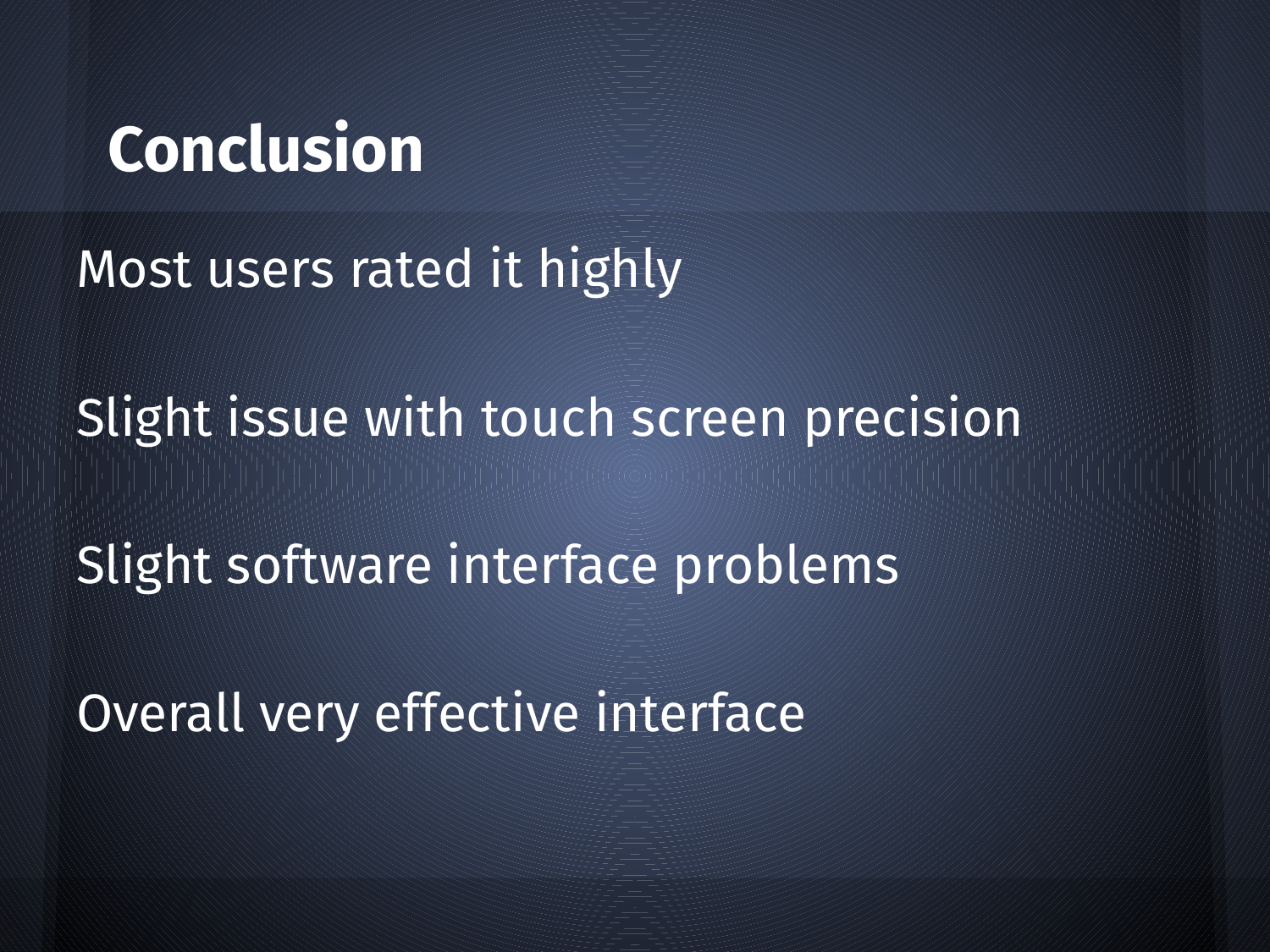

# Conclusion
Most users rated it highly

Slight issue with touch screen precision

Slight software interface problems

Overall very effective interface